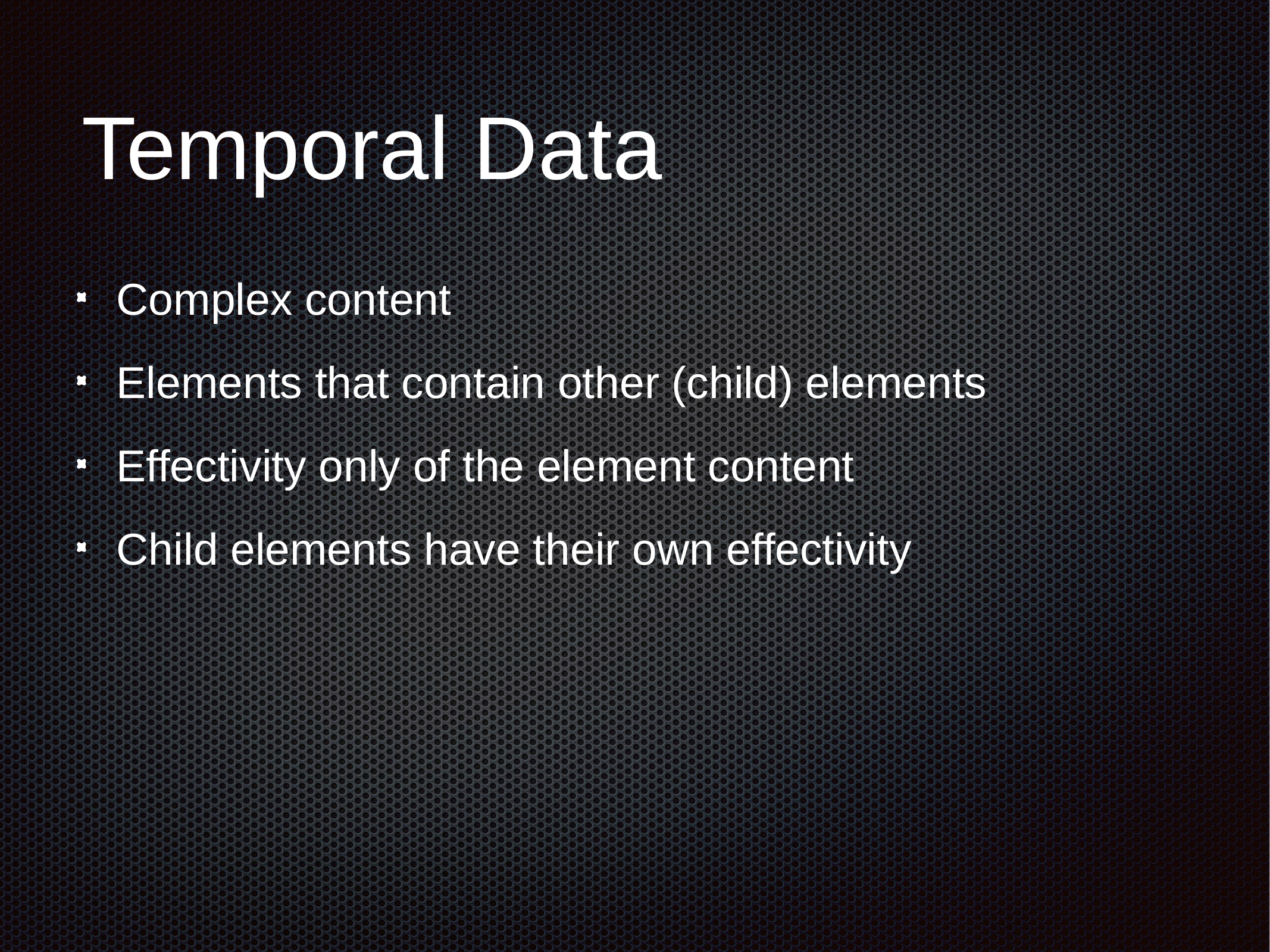

# Temporal Data
Complex content
Elements that contain other (child) elements
Effectivity only of the element content
Child elements have their own effectivity